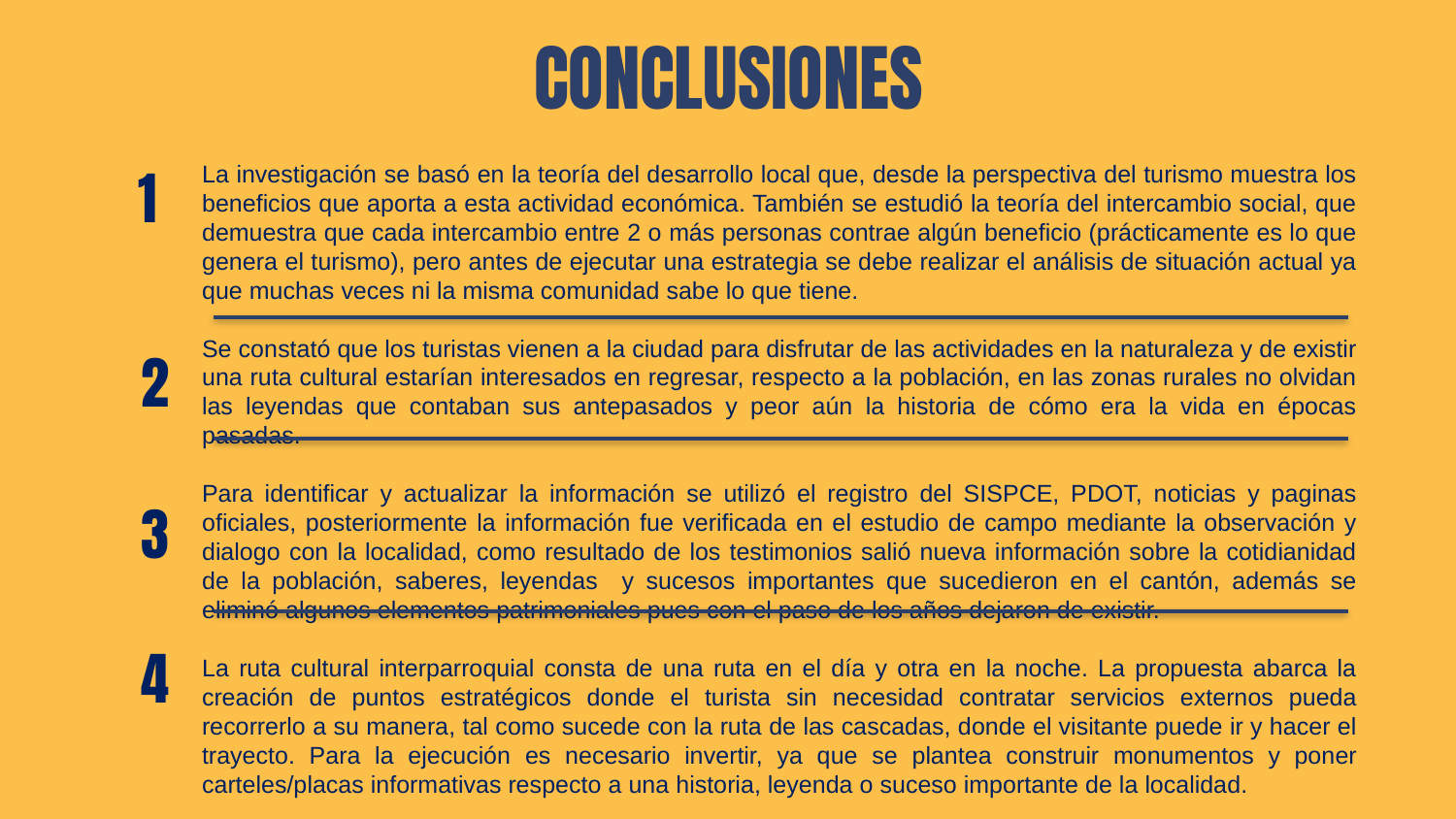

# CONCLUSIONES
La investigación se basó en la teoría del desarrollo local que, desde la perspectiva del turismo muestra los beneficios que aporta a esta actividad económica. También se estudió la teoría del intercambio social, que demuestra que cada intercambio entre 2 o más personas contrae algún beneficio (prácticamente es lo que genera el turismo), pero antes de ejecutar una estrategia se debe realizar el análisis de situación actual ya que muchas veces ni la misma comunidad sabe lo que tiene.

Se constató que los turistas vienen a la ciudad para disfrutar de las actividades en la naturaleza y de existir una ruta cultural estarían interesados en regresar, respecto a la población, en las zonas rurales no olvidan las leyendas que contaban sus antepasados y peor aún la historia de cómo era la vida en épocas pasadas.

Para identificar y actualizar la información se utilizó el registro del SISPCE, PDOT, noticias y paginas oficiales, posteriormente la información fue verificada en el estudio de campo mediante la observación y dialogo con la localidad, como resultado de los testimonios salió nueva información sobre la cotidianidad de la población, saberes, leyendas  y sucesos importantes que sucedieron en el cantón, además se eliminó algunos elementos patrimoniales pues con el paso de los años dejaron de existir.

La ruta cultural interparroquial consta de una ruta en el día y otra en la noche. La propuesta abarca la creación de puntos estratégicos donde el turista sin necesidad contratar servicios externos pueda recorrerlo a su manera, tal como sucede con la ruta de las cascadas, donde el visitante puede ir y hacer el trayecto. Para la ejecución es necesario invertir, ya que se plantea construir monumentos y poner carteles/placas informativas respecto a una historia, leyenda o suceso importante de la localidad.
1
2
3
4